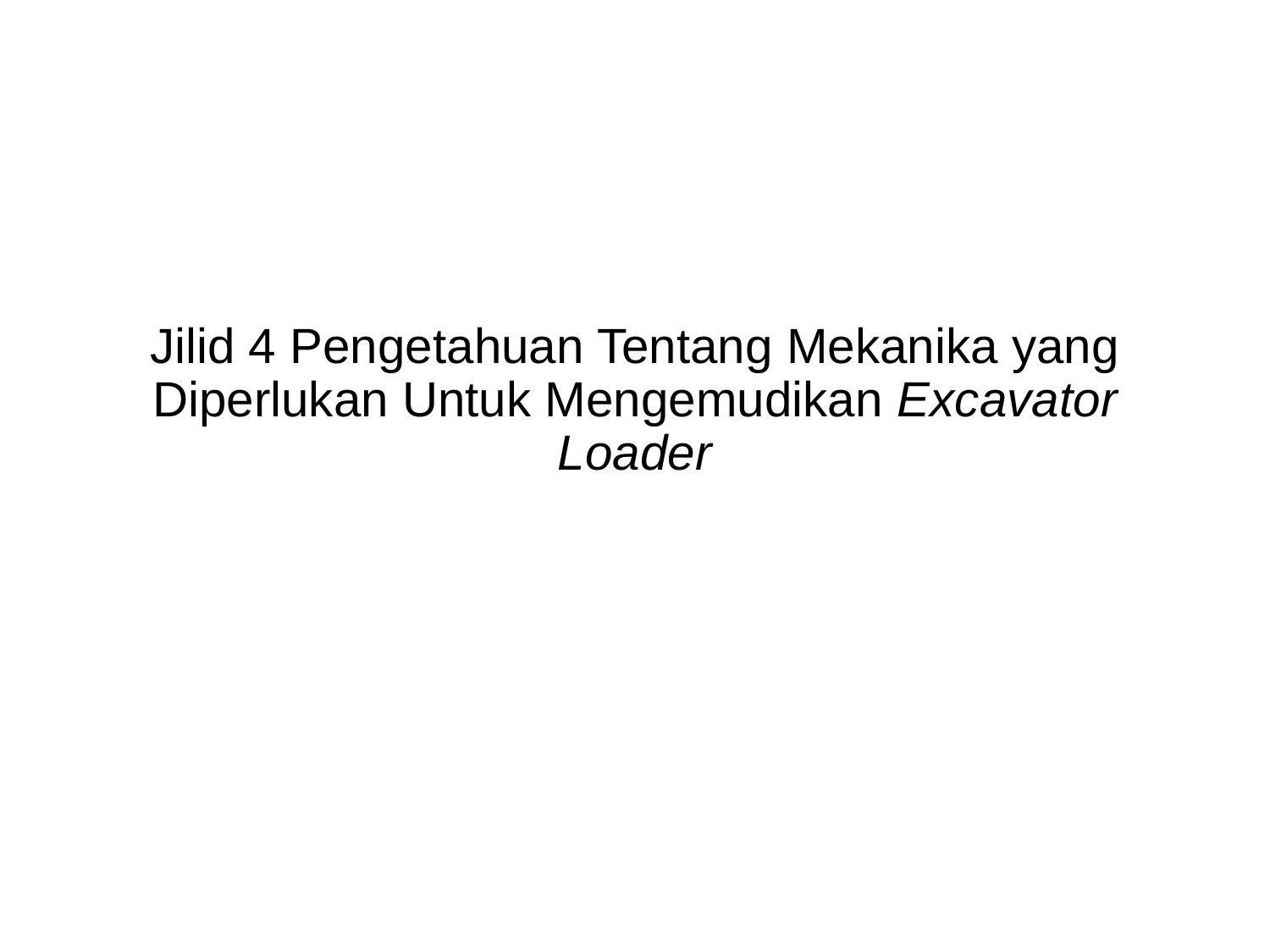

# Jilid 4 Pengetahuan Tentang Mekanika yang Diperlukan Untuk Mengemudikan Excavator Loader